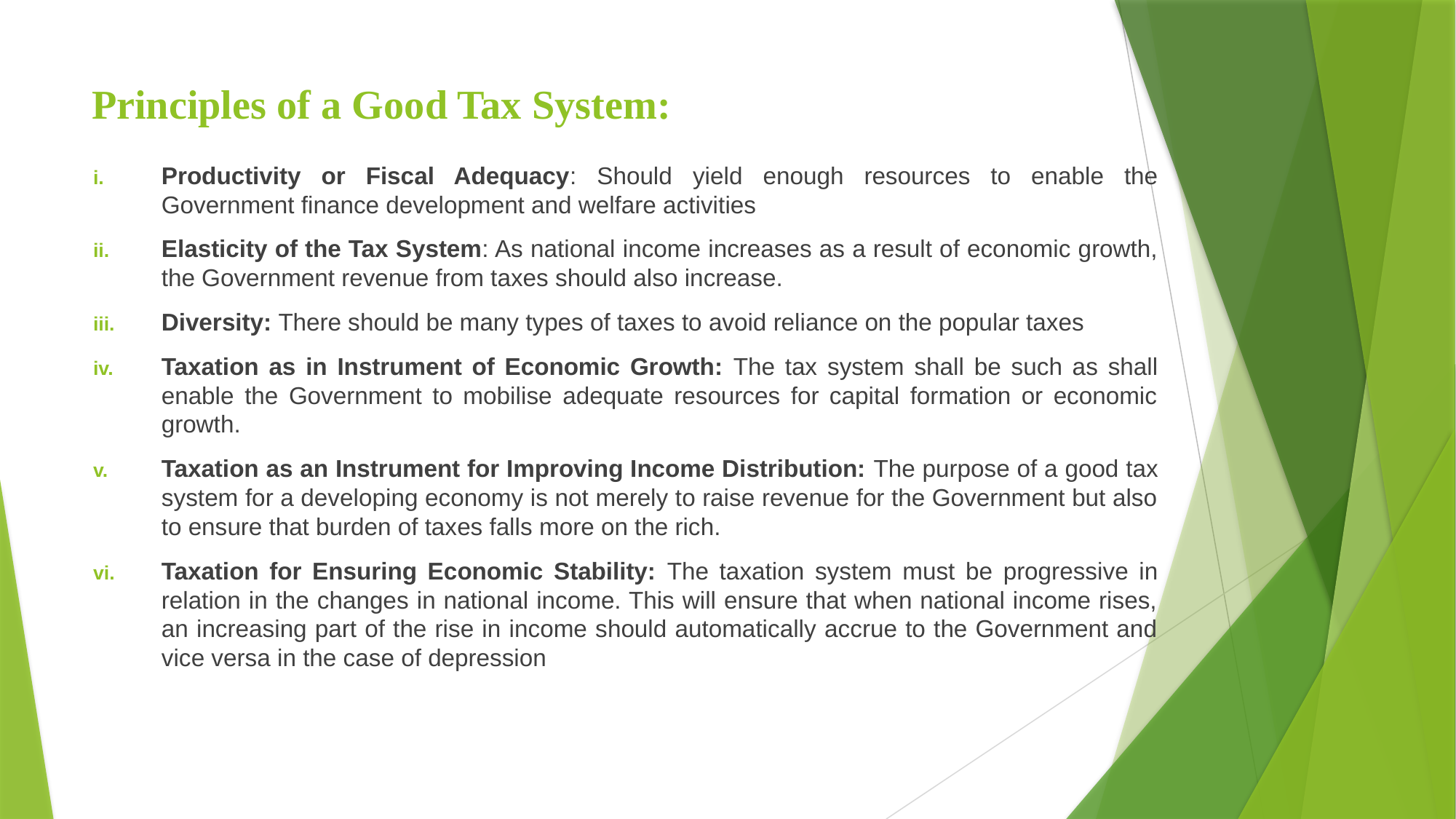

# Principles of a Good Tax System:
Productivity or Fiscal Adequacy: Should yield enough resources to enable the Government finance development and welfare activities
Elasticity of the Tax System: As national income increases as a result of economic growth, the Government revenue from taxes should also increase.
Diversity: There should be many types of taxes to avoid reliance on the popular taxes
Taxation as in Instrument of Economic Growth: The tax system shall be such as shall enable the Government to mobilise adequate resources for capital formation or economic growth.
Taxation as an Instrument for Improving Income Distribution: The purpose of a good tax system for a developing economy is not merely to raise revenue for the Government but also to ensure that burden of taxes falls more on the rich.
Taxation for Ensuring Economic Stability: The taxation system must be progressive in relation in the changes in national income. This will ensure that when national income rises, an increasing part of the rise in income should automatically accrue to the Government and vice versa in the case of depression